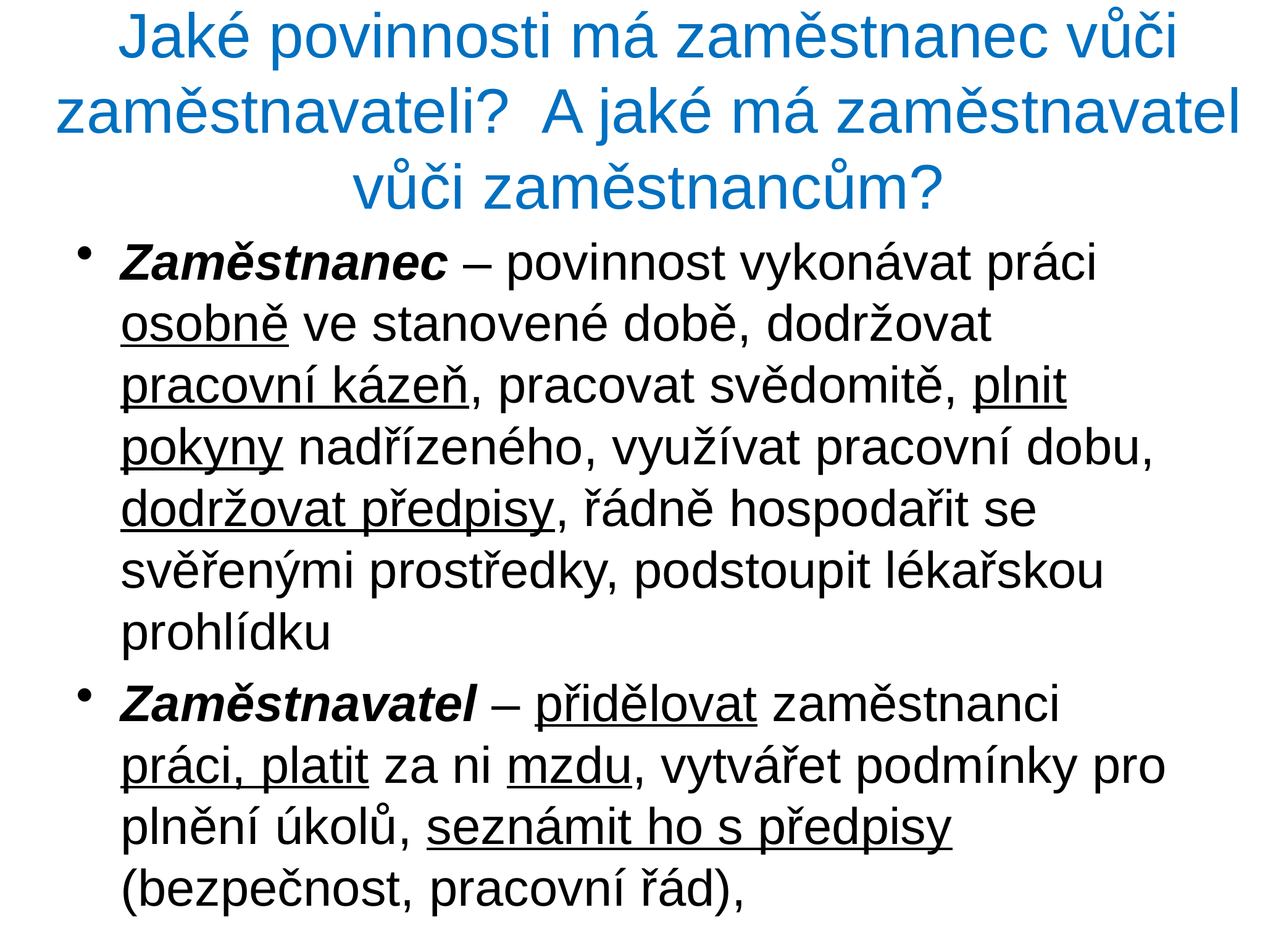

# Jaké povinnosti má zaměstnanec vůči zaměstnavateli?  A jaké má zaměstnavatel vůči zaměstnancům?
Zaměstnanec – povinnost vykonávat práci osobně ve stanovené době, dodržovat pracovní kázeň, pracovat svědomitě, plnit pokyny nadřízeného, využívat pracovní dobu, dodržovat předpisy, řádně hospodařit se svěřenými prostředky, podstoupit lékařskou prohlídku
Zaměstnavatel – přidělovat zaměstnanci práci, platit za ni mzdu, vytvářet podmínky pro plnění úkolů, seznámit ho s předpisy (bezpečnost, pracovní řád),